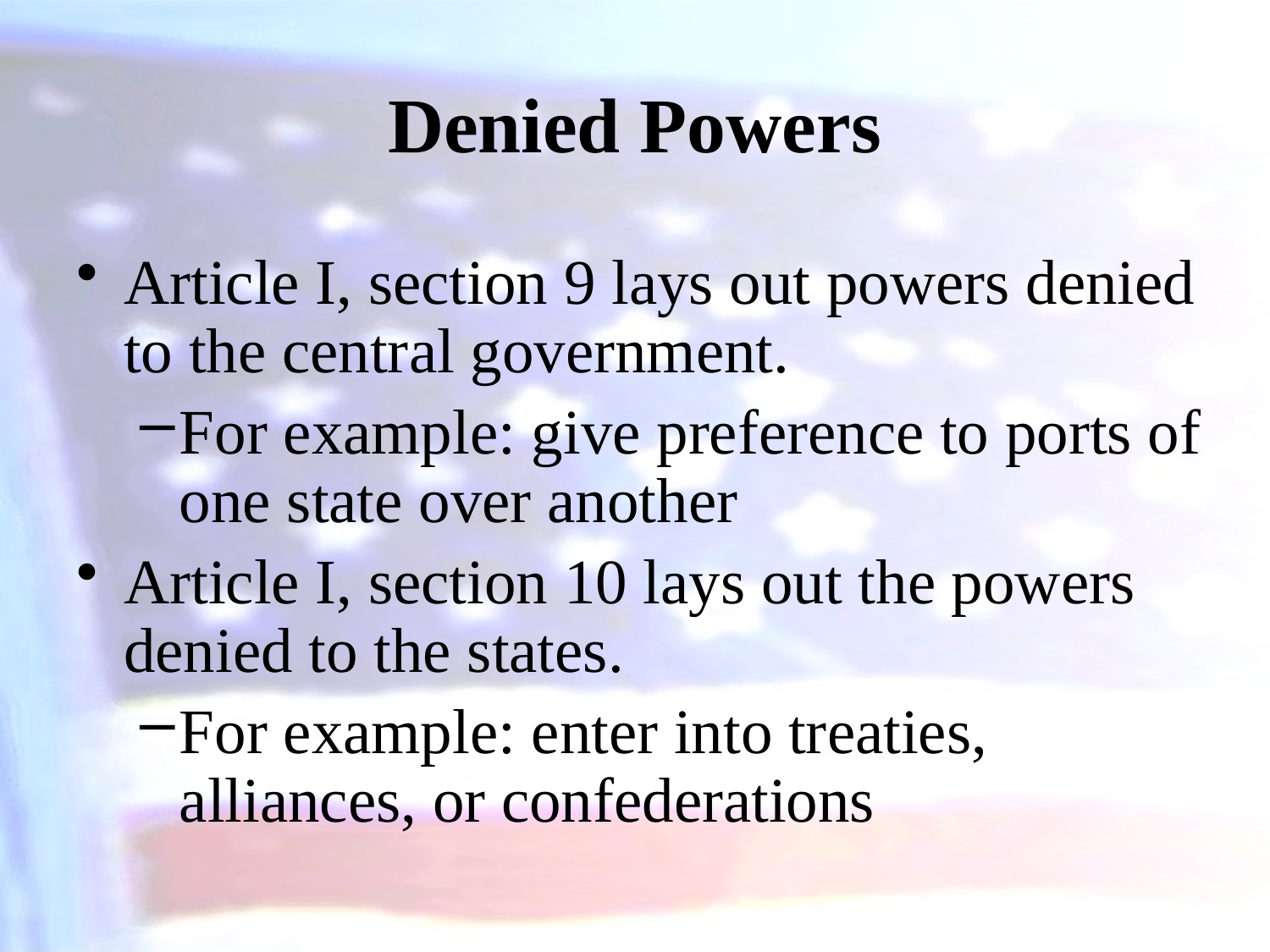

# Denied Powers
Article I, section 9 lays out powers denied to the central government.
For example: give preference to ports of one state over another
Article I, section 10 lays out the powers denied to the states.
For example: enter into treaties, alliances, or confederations